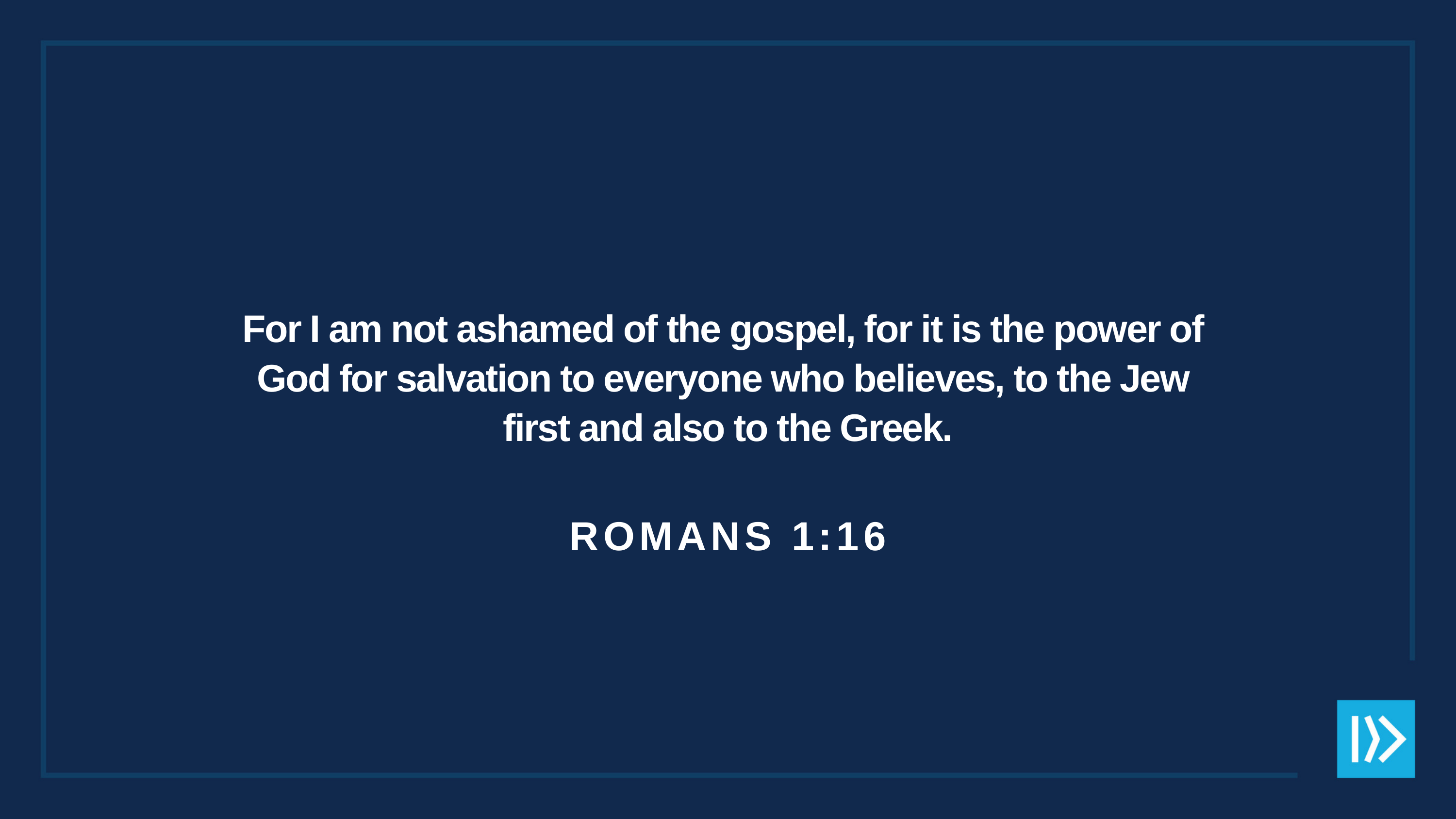

For I am not ashamed of the gospel, for it is the power of
God for salvation to everyone who believes, to the Jew
first and also to the Greek.
ROMANS 1:16